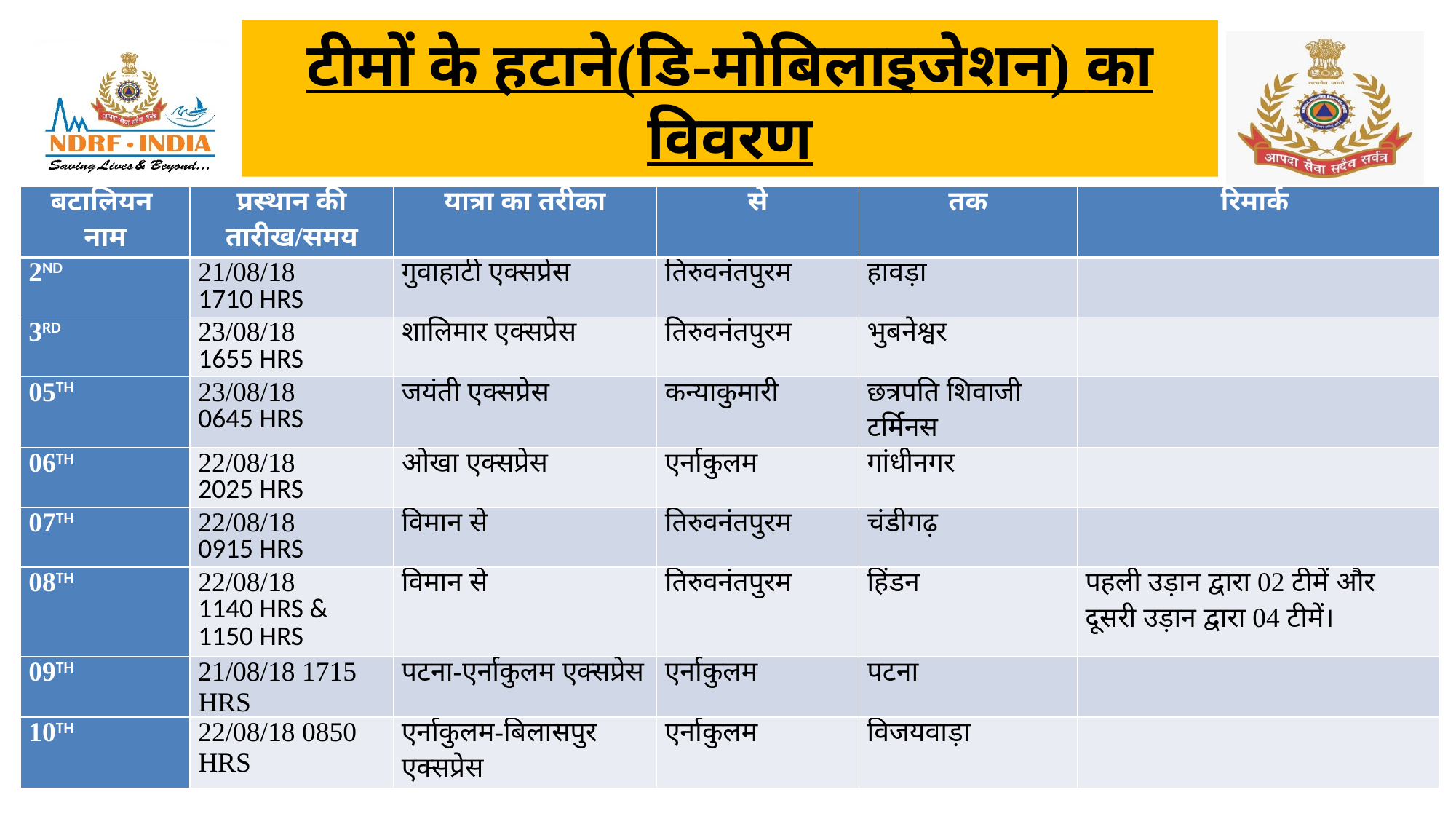

टीमों के हटाने(डि-मोबिलाइजेशन) का विवरण
| बटालियन नाम | प्रस्थान की तारीख/समय | यात्रा का तरीका | से | तक | रिमार्क |
| --- | --- | --- | --- | --- | --- |
| 2ND | 21/08/18 1710 HRS | गुवाहाटी एक्सप्रेस | तिरुवनंतपुरम | हावड़ा |  |
| 3RD | 23/08/18 1655 HRS | शालिमार एक्सप्रेस | तिरुवनंतपुरम | भुबनेश्वर |  |
| 05TH | 23/08/18 0645 HRS | जयंती एक्सप्रेस | कन्याकुमारी | छत्रपति शिवाजी टर्मिनस |  |
| 06TH | 22/08/18 2025 HRS | ओखा एक्सप्रेस | एर्नाकुलम | गांधीनगर |  |
| 07TH | 22/08/18 0915 HRS | विमान से | तिरुवनंतपुरम | चंडीगढ़ |  |
| 08TH | 22/08/18 1140 HRS & 1150 HRS | विमान से | तिरुवनंतपुरम | हिंडन | पहली उड़ान द्वारा 02 टीमें और दूसरी उड़ान द्वारा 04 टीमें। |
| 09TH | 21/08/18 1715 HRS | पटना-एर्नाकुलम एक्सप्रेस | एर्नाकुलम | पटना |  |
| 10TH | 22/08/18 0850 HRS | एर्नाकुलम-बिलासपुर एक्सप्रेस | एर्नाकुलम | विजयवाड़ा |  |